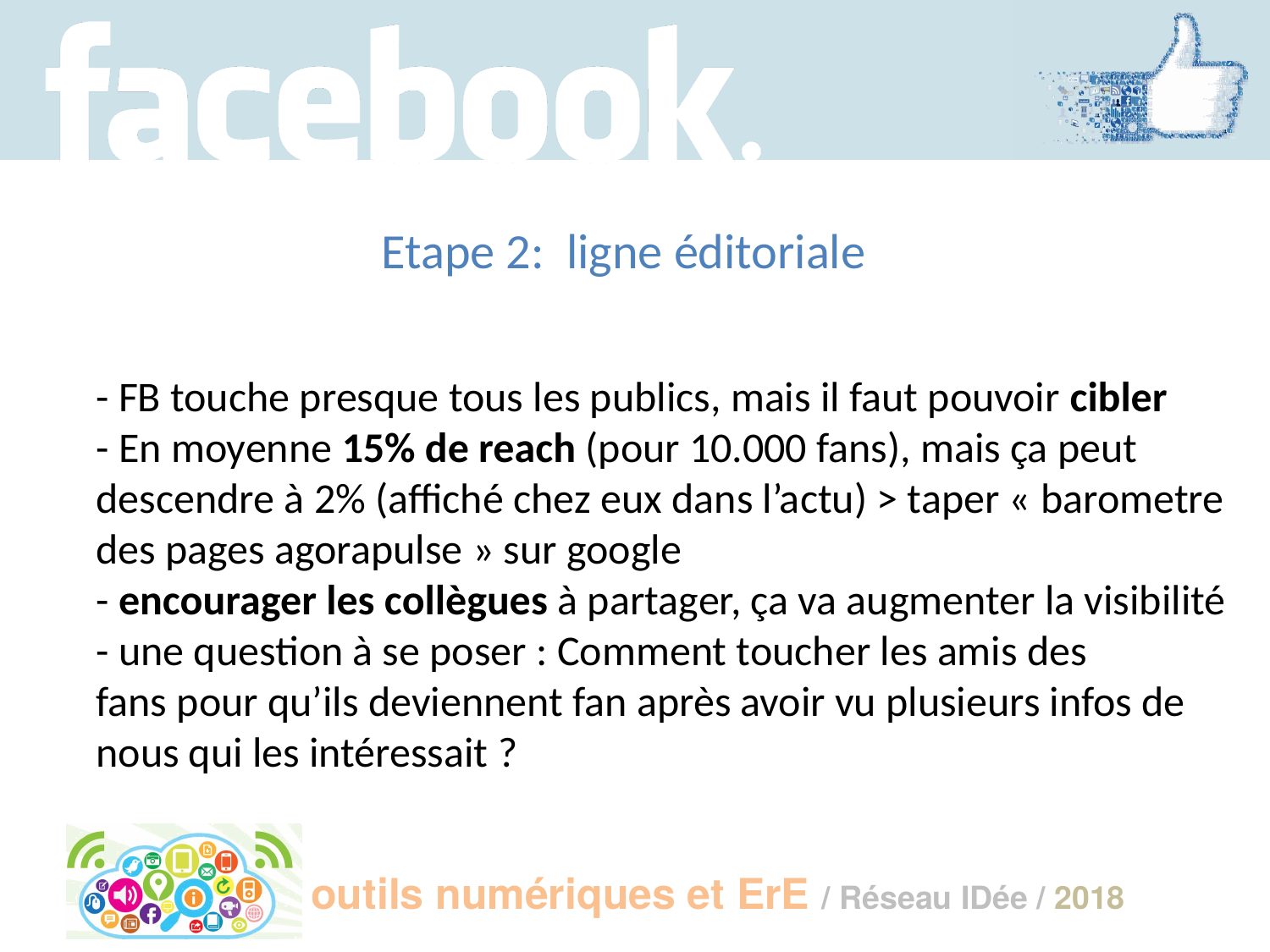

Etape 2:  ligne éditoriale
- FB touche presque tous les publics, mais il faut pouvoir cibler
- En moyenne 15% de reach (pour 10.000 fans), mais ça peut descendre à 2% (affiché chez eux dans l’actu) > taper « barometre des pages agorapulse » sur google
- encourager les collègues à partager, ça va augmenter la visibilité - une question à se poser : Comment toucher les amis des fans pour qu’ils deviennent fan après avoir vu plusieurs infos de nous qui les intéressait ?